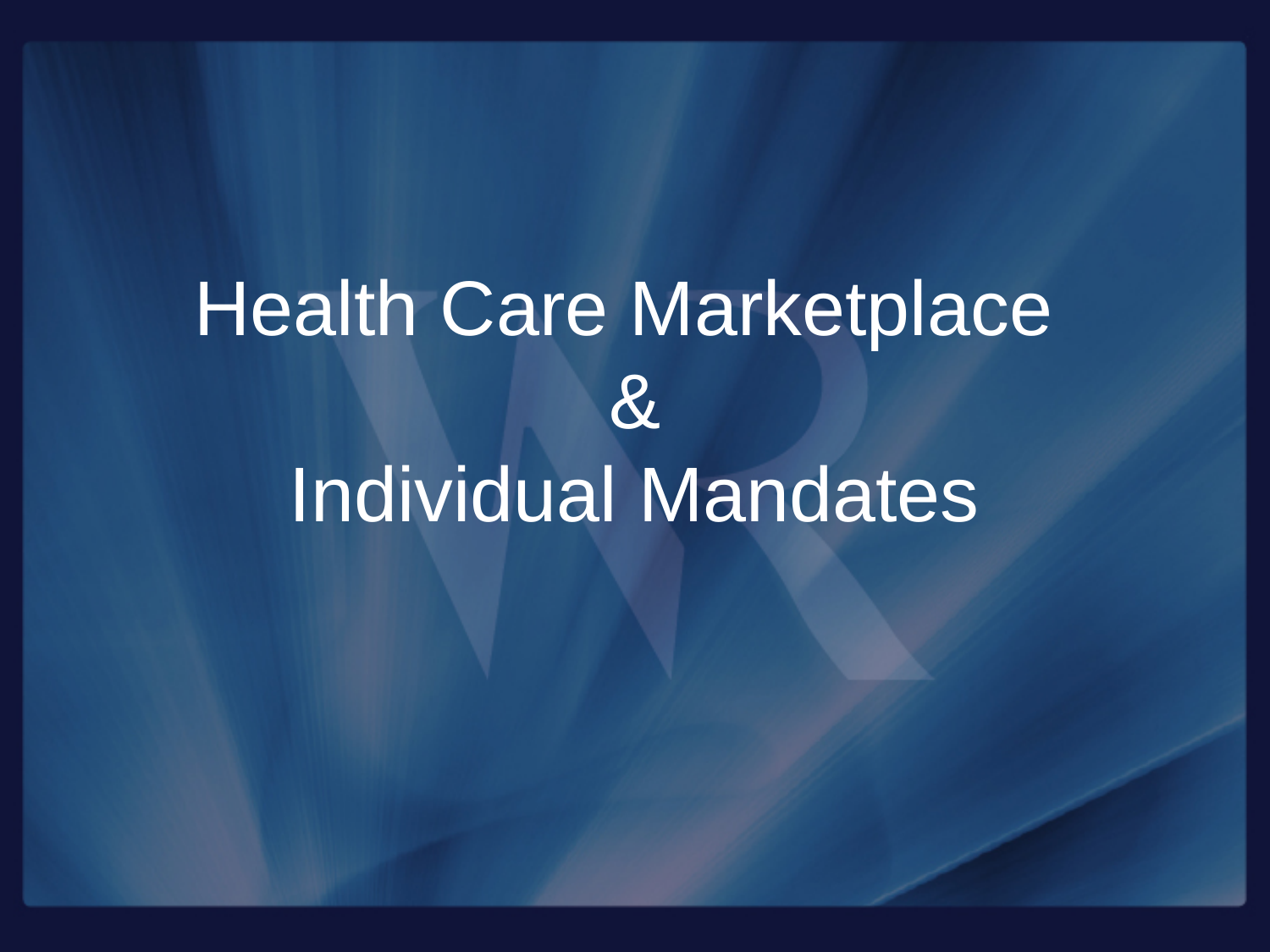

# Health Care Marketplace & Individual Mandates